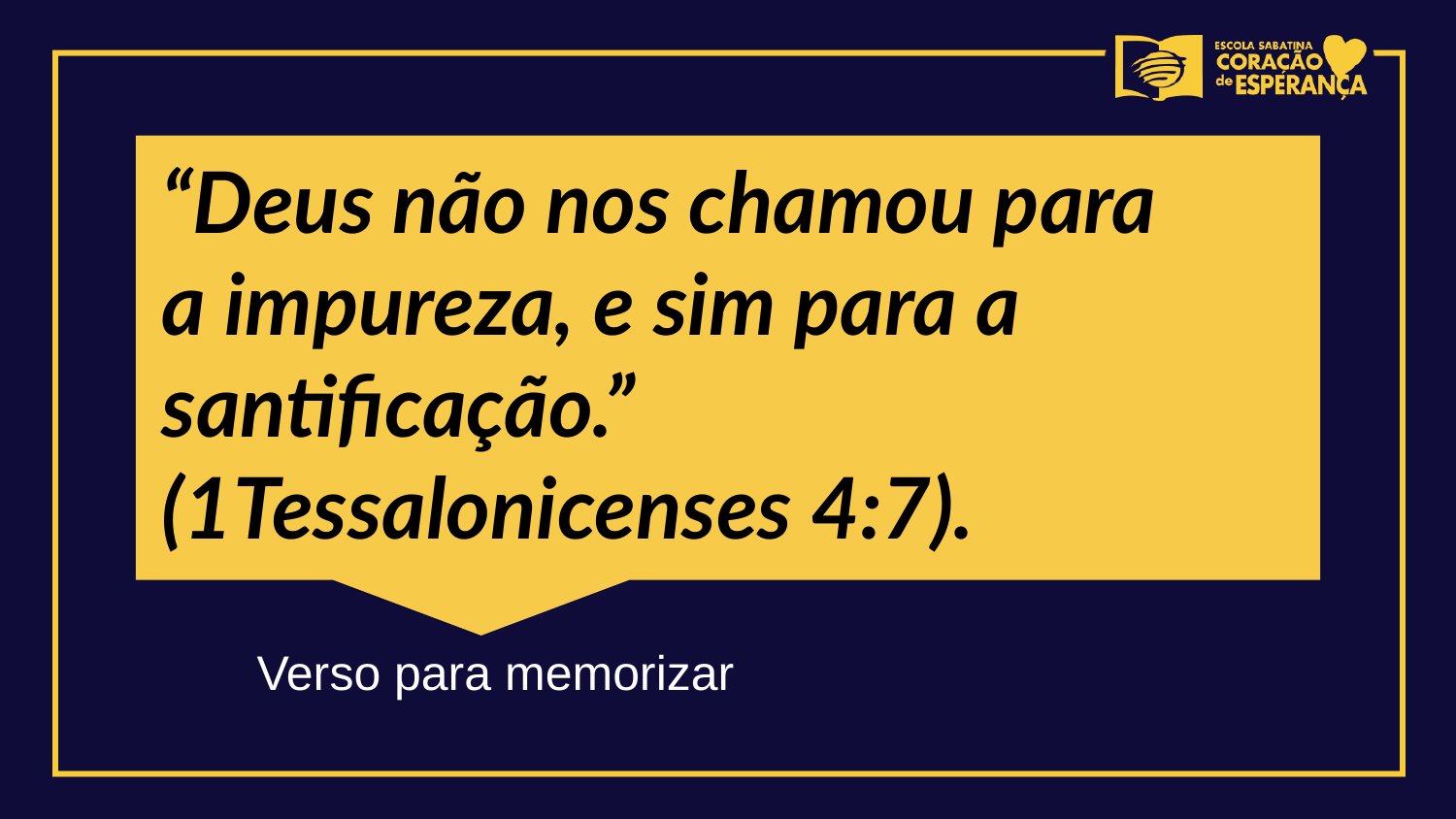

“Deus não nos chamou para
a impureza, e sim para a santificação.”
(1Tessalonicenses 4:7).

Verso para memorizar